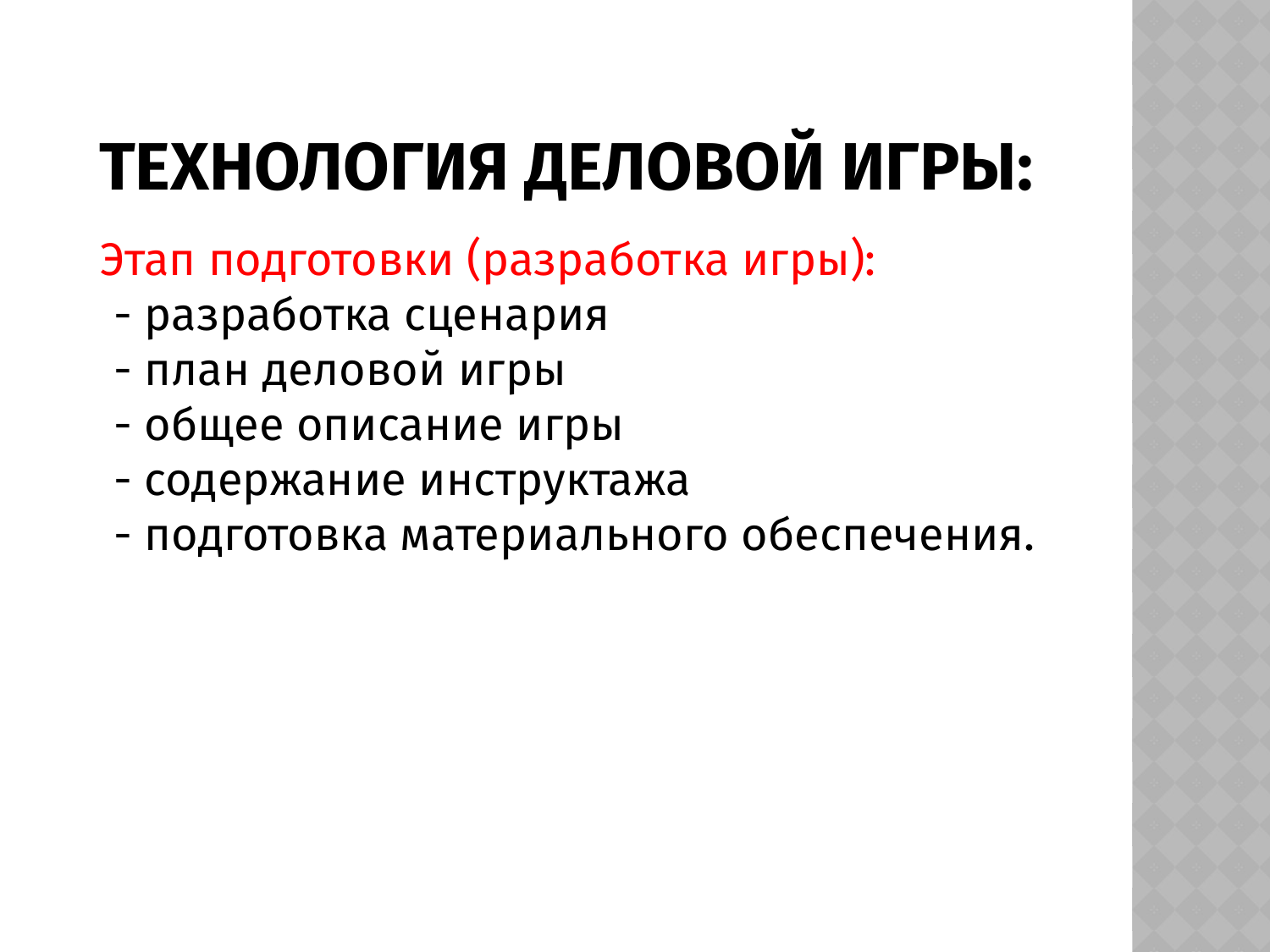

# Технология деловой игры:
  Этап подготовки (разработка игры):
- разработка сценария
- план деловой игры
- общее описание игры
- содержание инструктажа
- подготовка материального обеспечения.